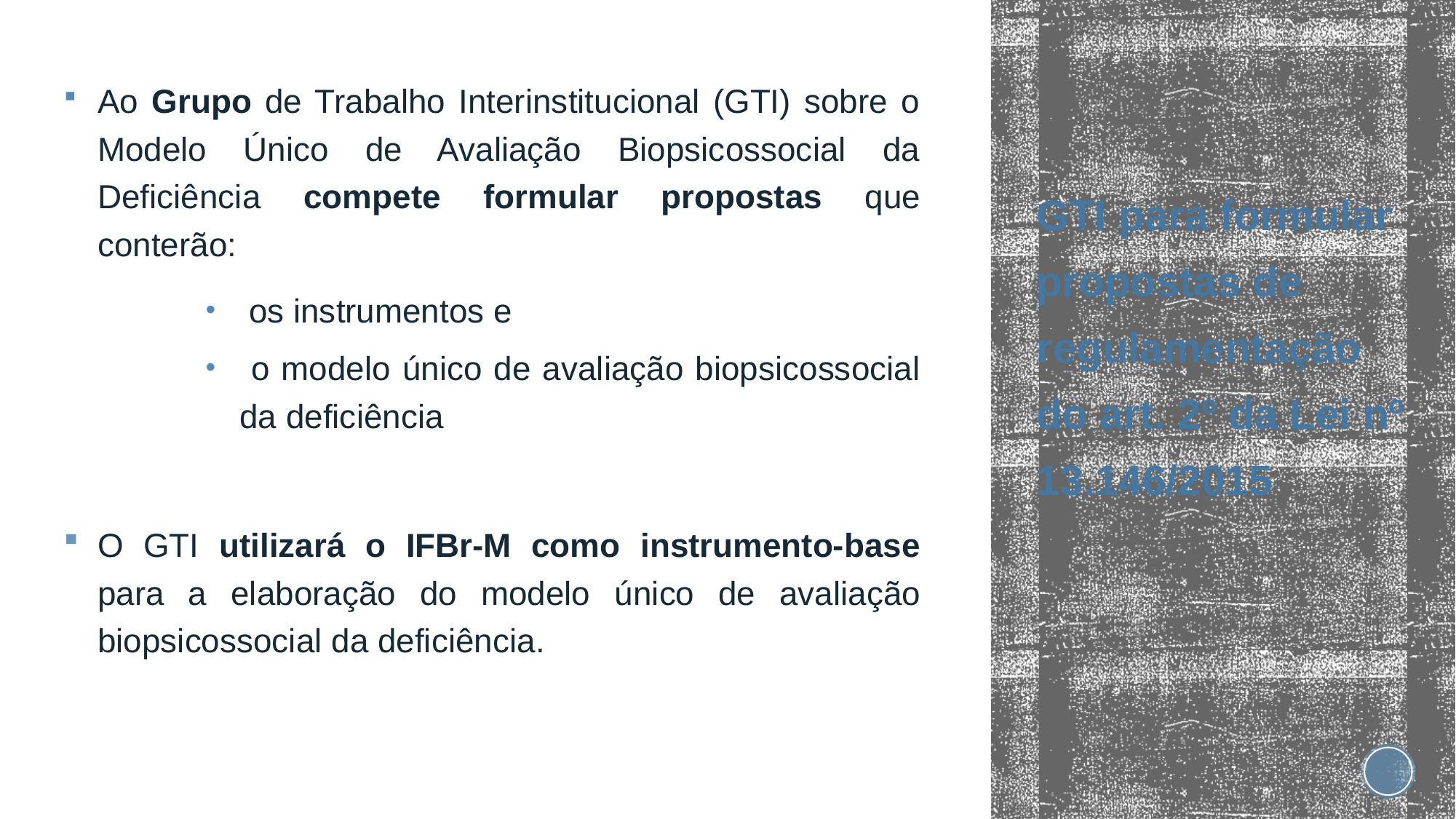

Ao Grupo de Trabalho Interinstitucional (GTI) sobre o Modelo Único de Avaliação Biopsicossocial da Deficiência compete formular propostas que conterão:
 os instrumentos e
 o modelo único de avaliação biopsicossocial da deficiência
# GTI para formular propostas de regulamentação do art. 2º da Lei nº 13.146/2015

O GTI utilizará o IFBr-M como instrumento-base para a elaboração do modelo único de avaliação biopsicossocial da deficiência.